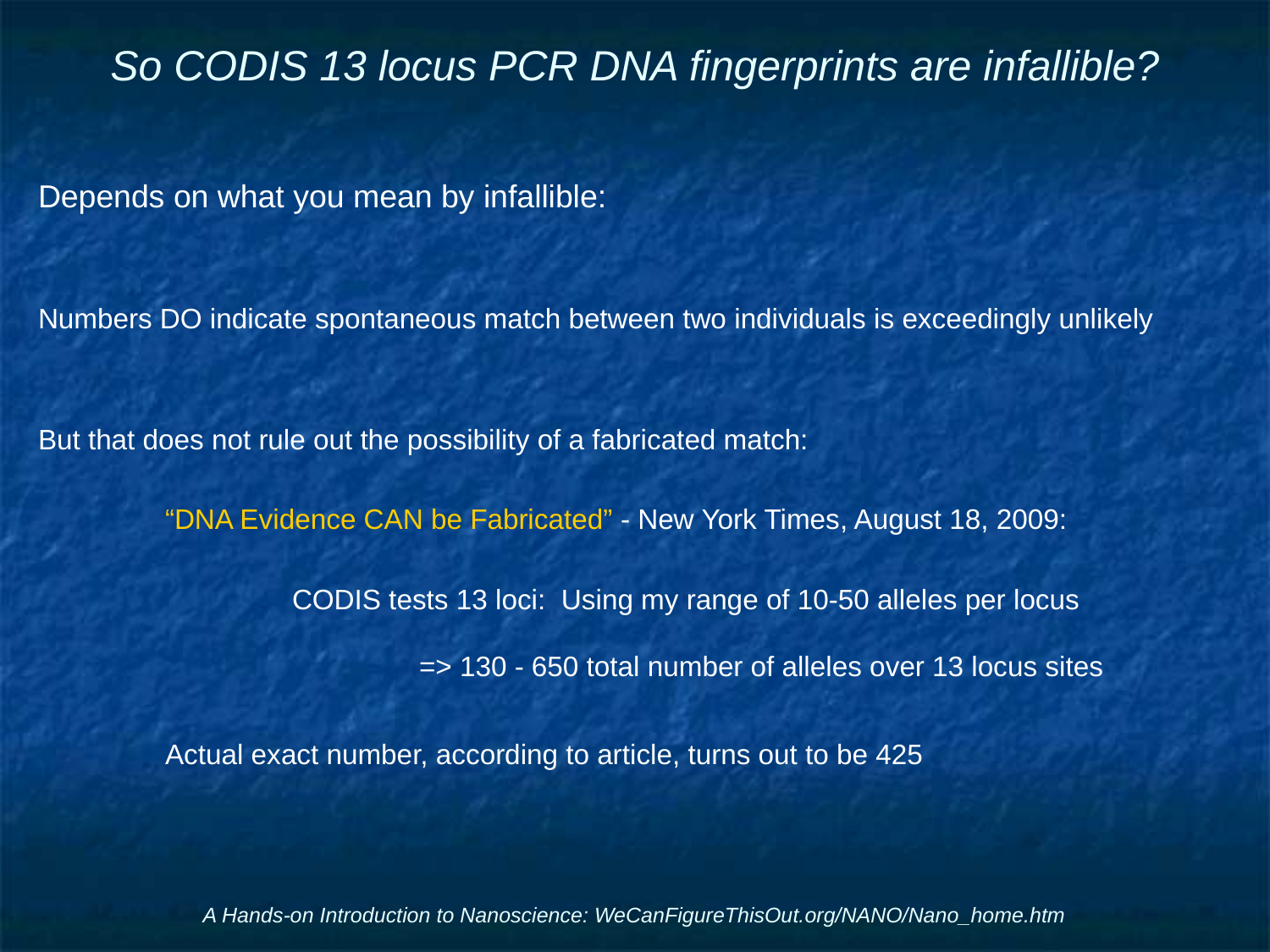

# So CODIS 13 locus PCR DNA fingerprints are infallible?
Depends on what you mean by infallible:

Numbers DO indicate spontaneous match between two individuals is exceedingly unlikely

But that does not rule out the possibility of a fabricated match:

	“DNA Evidence CAN be Fabricated” - New York Times, August 18, 2009:

		CODIS tests 13 loci:  Using my range of 10-50 alleles per locus

			=> 130 - 650 total number of alleles over 13 locus sites

	Actual exact number, according to article, turns out to be 425
A Hands-on Introduction to Nanoscience: WeCanFigureThisOut.org/NANO/Nano_home.htm